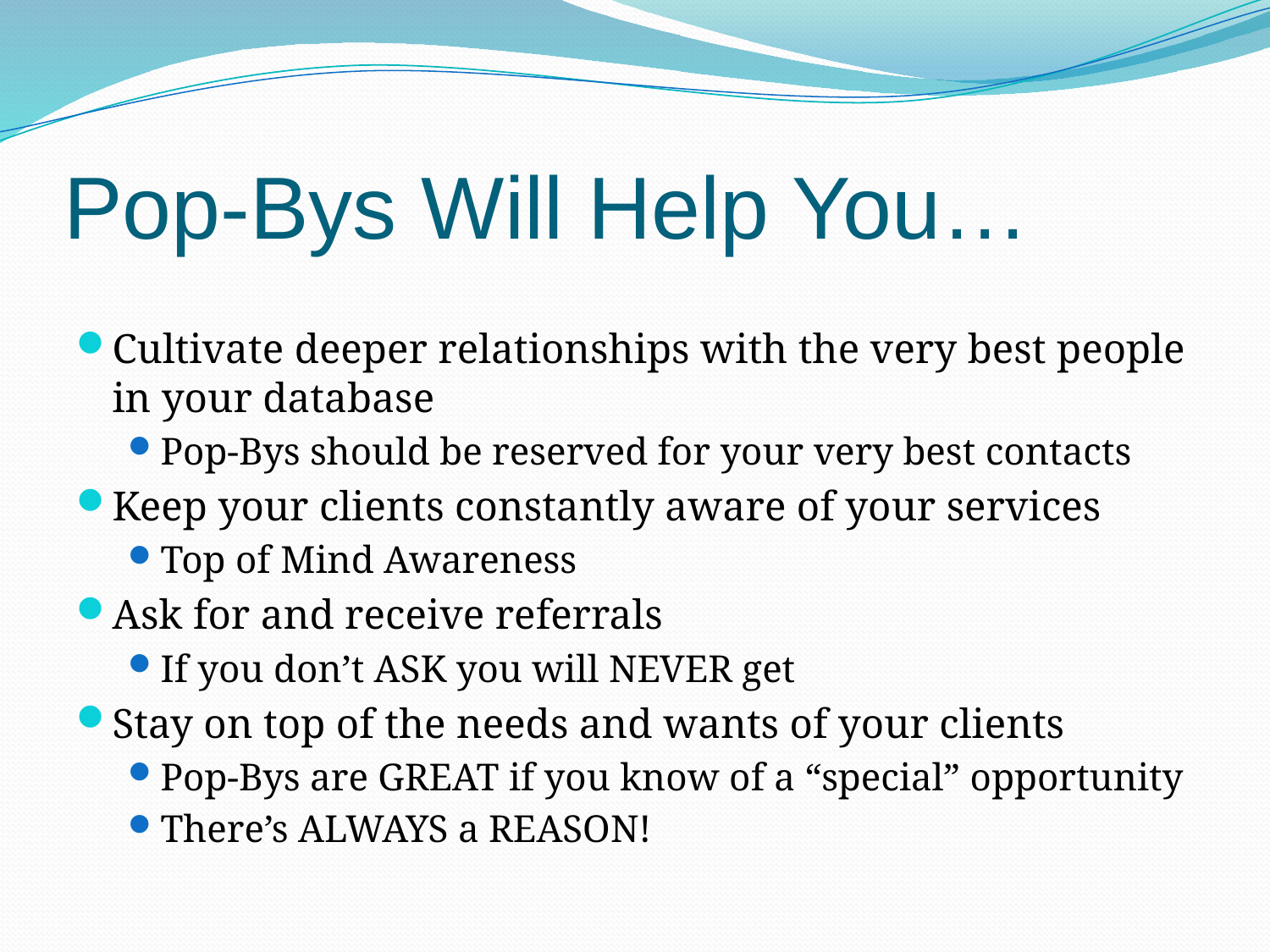

# Pop-Bys Will Help You…
Cultivate deeper relationships with the very best people in your database
Pop-Bys should be reserved for your very best contacts
Keep your clients constantly aware of your services
Top of Mind Awareness
Ask for and receive referrals
If you don’t ASK you will NEVER get
Stay on top of the needs and wants of your clients
Pop-Bys are GREAT if you know of a “special” opportunity
There’s ALWAYS a REASON!